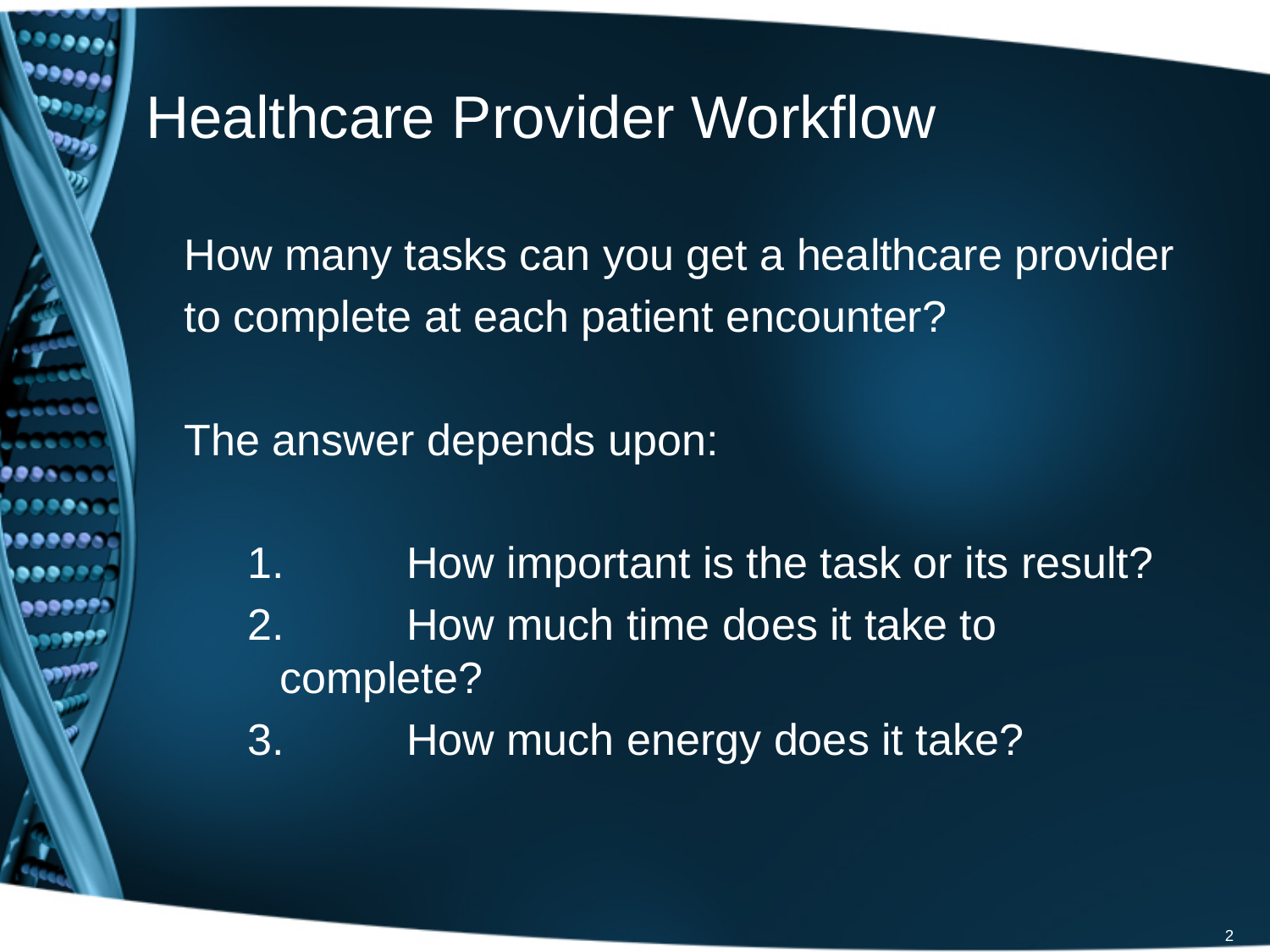

# Healthcare Provider Workflow
How many tasks can you get a healthcare provider
to complete at each patient encounter?

The answer depends upon:

	How important is the task or its result?
	How much time does it take to complete?
	How much energy does it take?

2